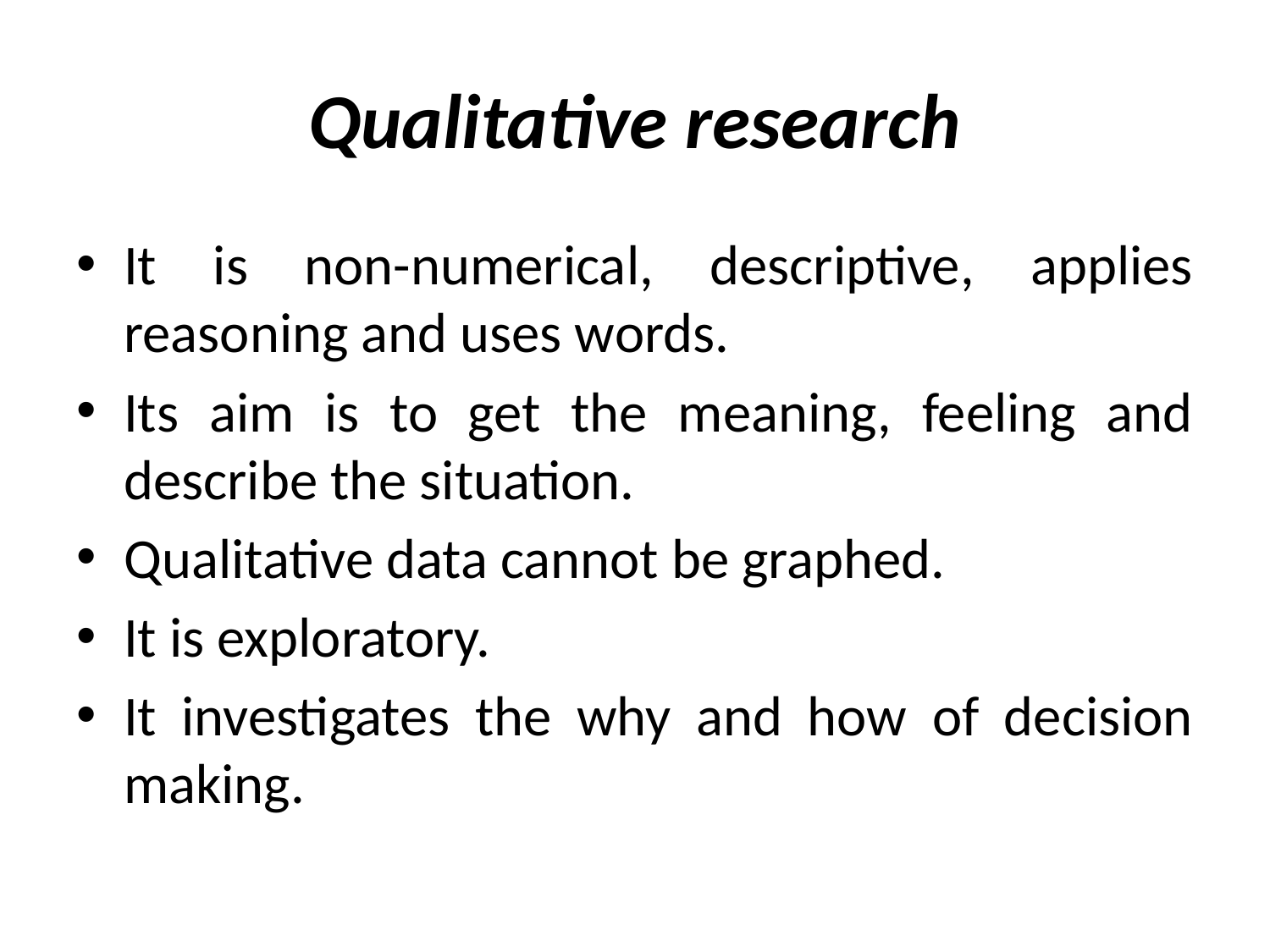

# Qualitative research
It is non-numerical, descriptive, applies reasoning and uses words.
Its aim is to get the meaning, feeling and describe the situation.
Qualitative data cannot be graphed.
It is exploratory.
It investigates the why and how of decision making.